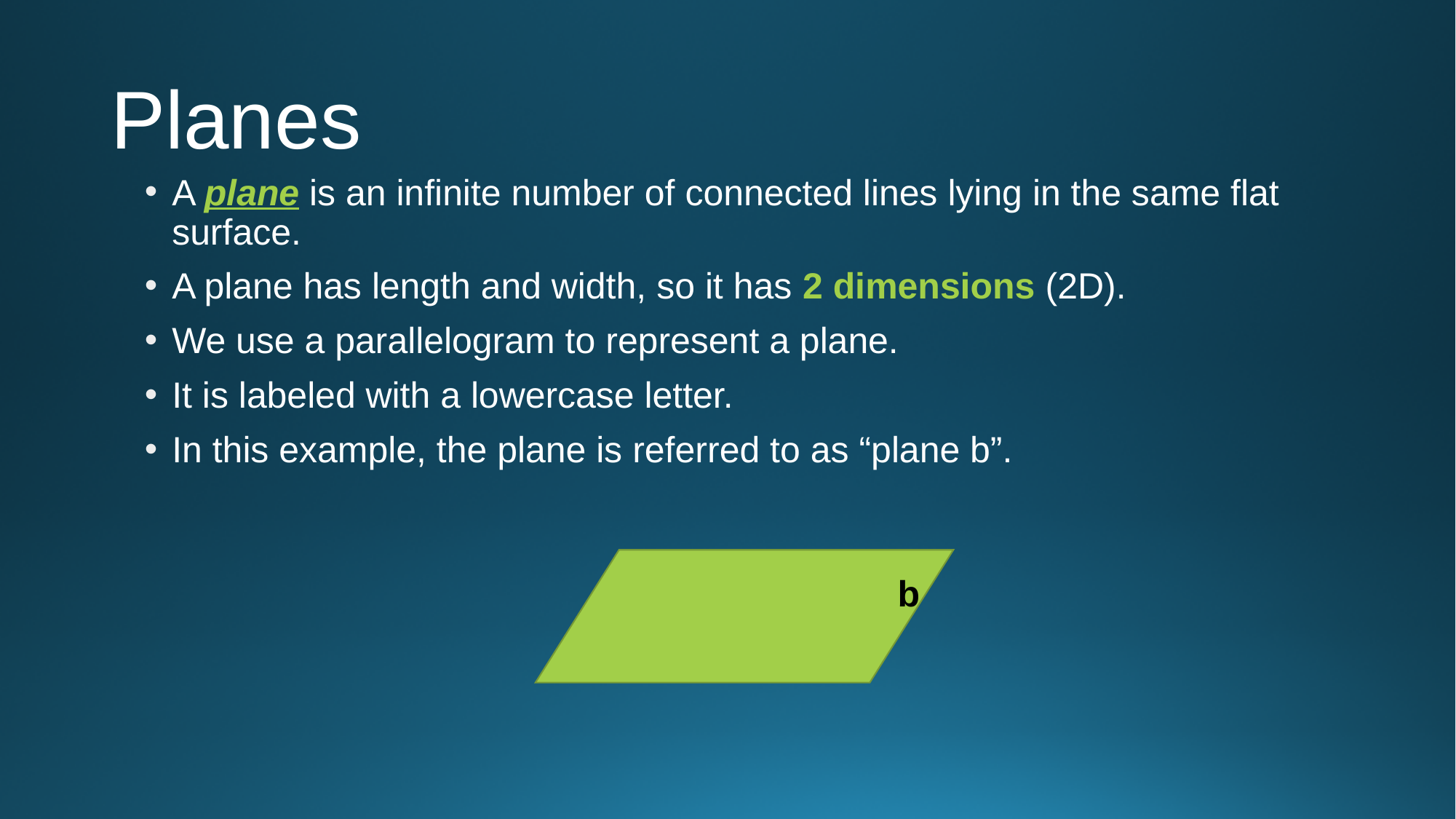

# Planes
A plane is an infinite number of connected lines lying in the same flat surface.
A plane has length and width, so it has 2 dimensions (2D).
We use a parallelogram to represent a plane.
It is labeled with a lowercase letter.
In this example, the plane is referred to as “plane b”.

b